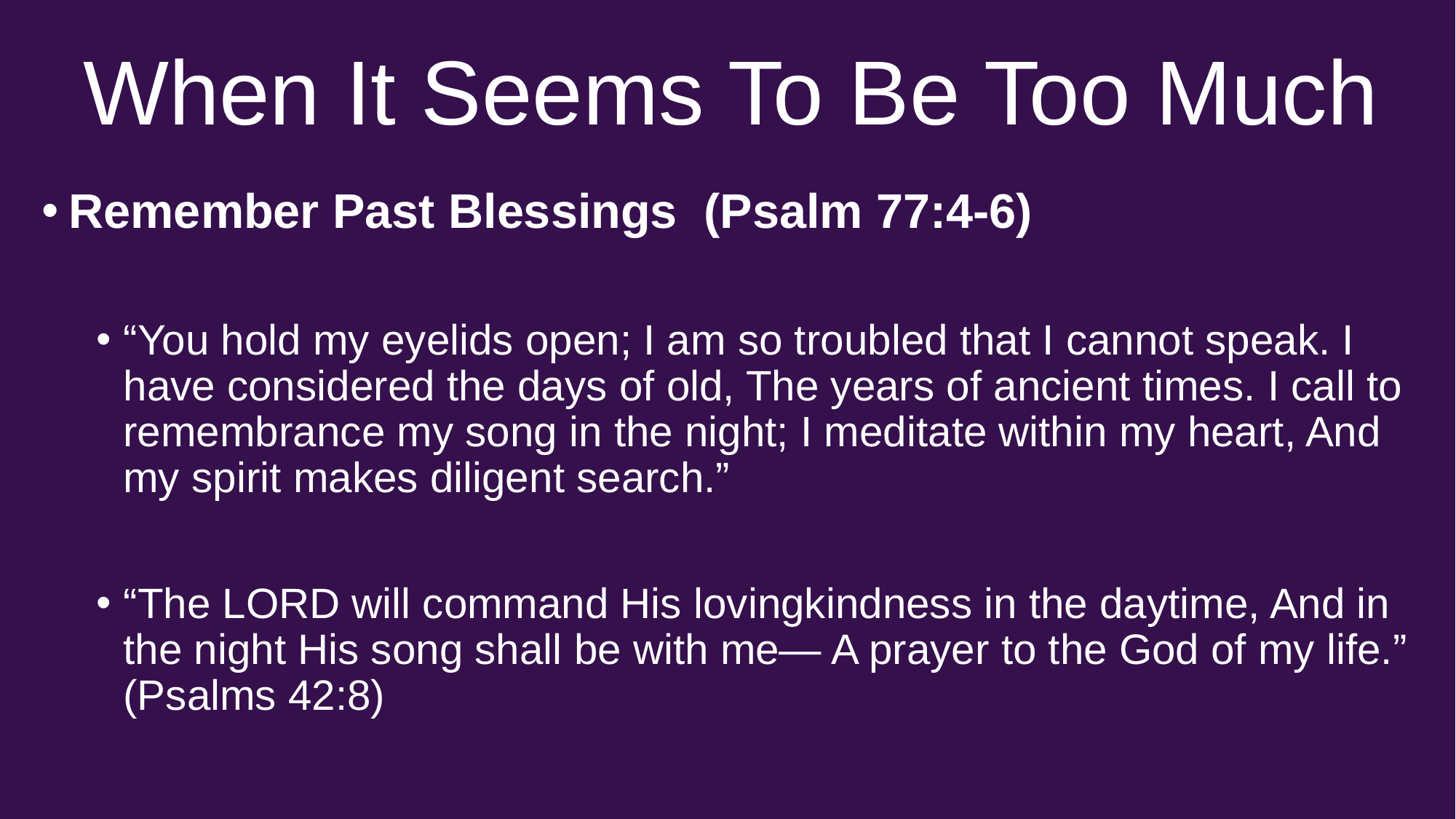

# When It Seems To Be Too Much
Remember Past Blessings  (Psalm 77:4-6)

“You hold my eyelids open; I am so troubled that I cannot speak. I have considered the days of old, The years of ancient times. I call to remembrance my song in the night; I meditate within my heart, And my spirit makes diligent search.”

“The LORD will command His lovingkindness in the daytime, And in the night His song shall be with me— A prayer to the God of my life.” (Psalms 42:8)